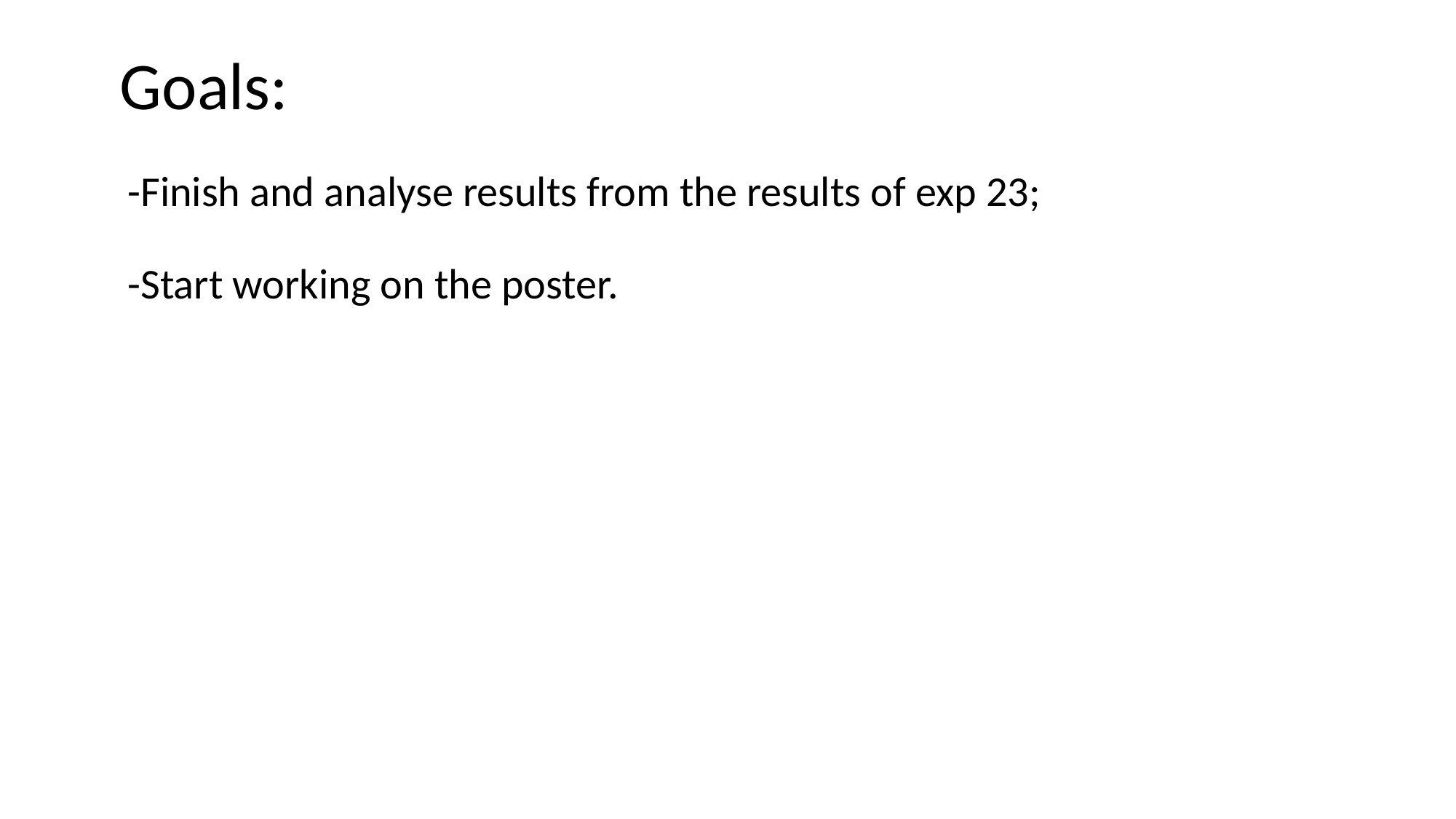

Goals:

-Finish and analyse results from the results of exp 23;

-Start working on the poster.